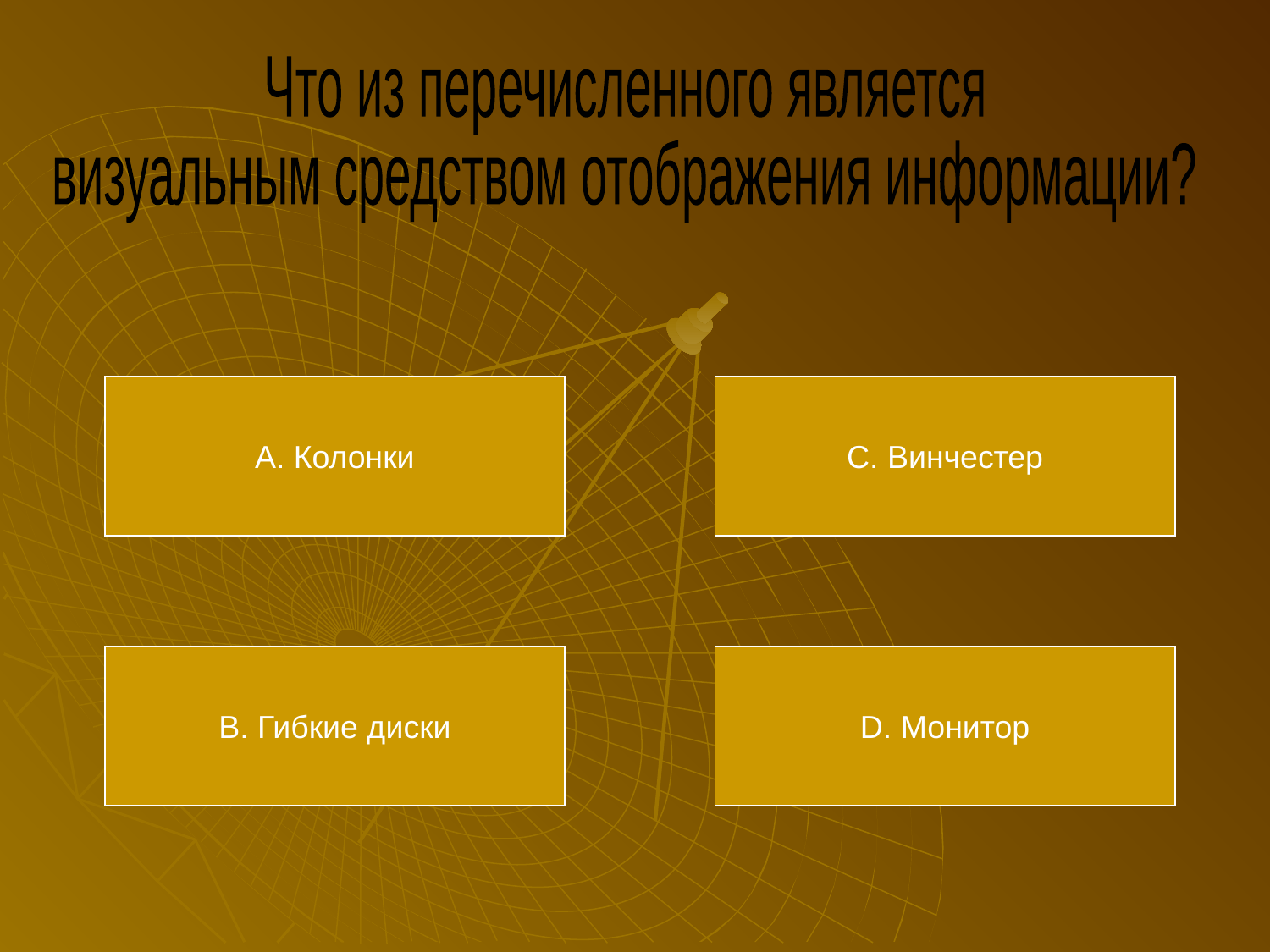

Что из перечисленного является
визуальным средством отображения информации?
А. Колонки
С. Винчестер
В. Гибкие диски
D. Монитор